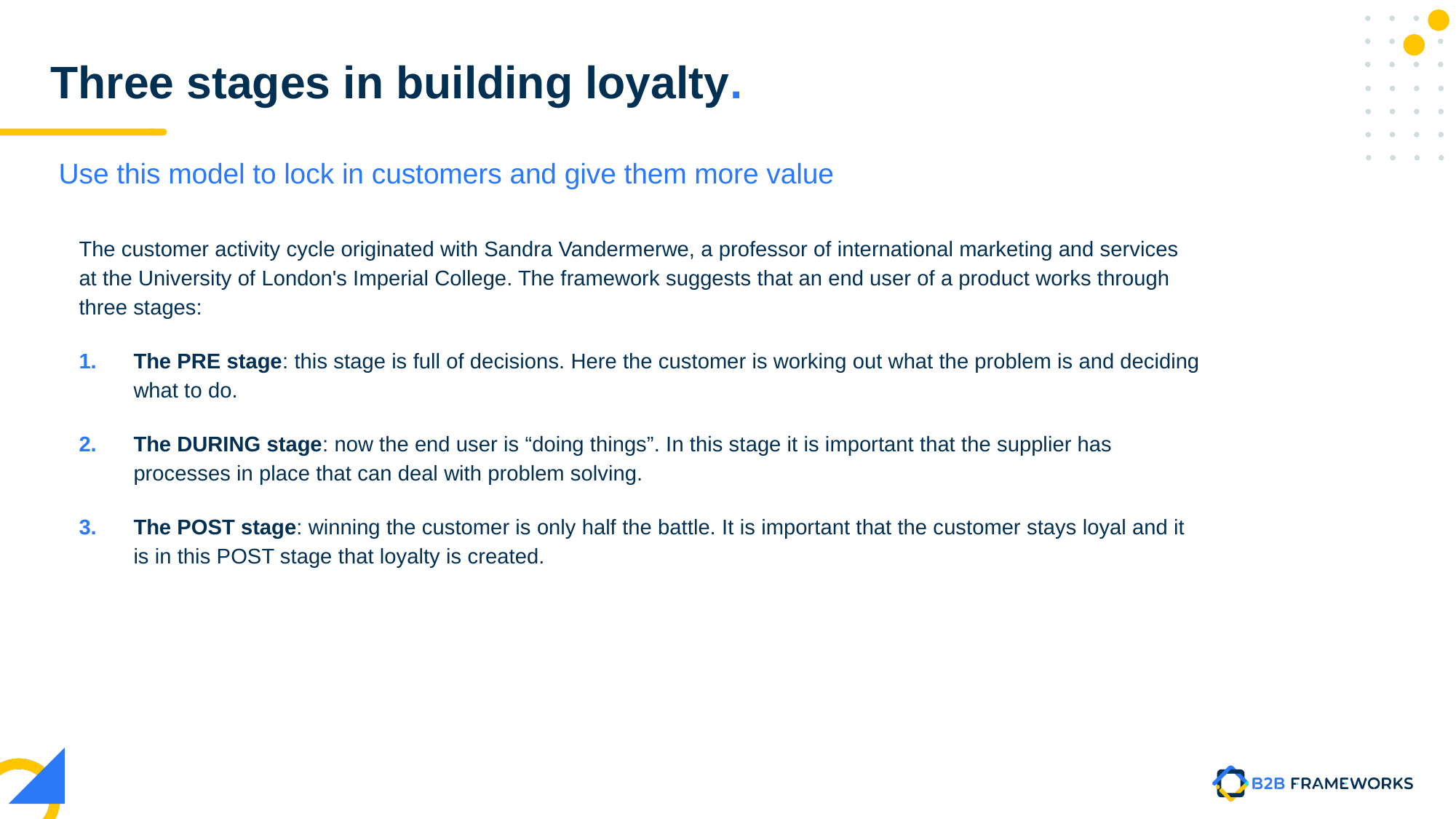

# Three stages in building loyalty.
Use this model to lock in customers and give them more value
The customer activity cycle originated with Sandra Vandermerwe, a professor of international marketing and services at the University of London's Imperial College. The framework suggests that an end user of a product works through three stages:
The PRE stage: this stage is full of decisions. Here the customer is working out what the problem is and deciding what to do.
The DURING stage: now the end user is “doing things”. In this stage it is important that the supplier has processes in place that can deal with problem solving.
The POST stage: winning the customer is only half the battle. It is important that the customer stays loyal and it is in this POST stage that loyalty is created.